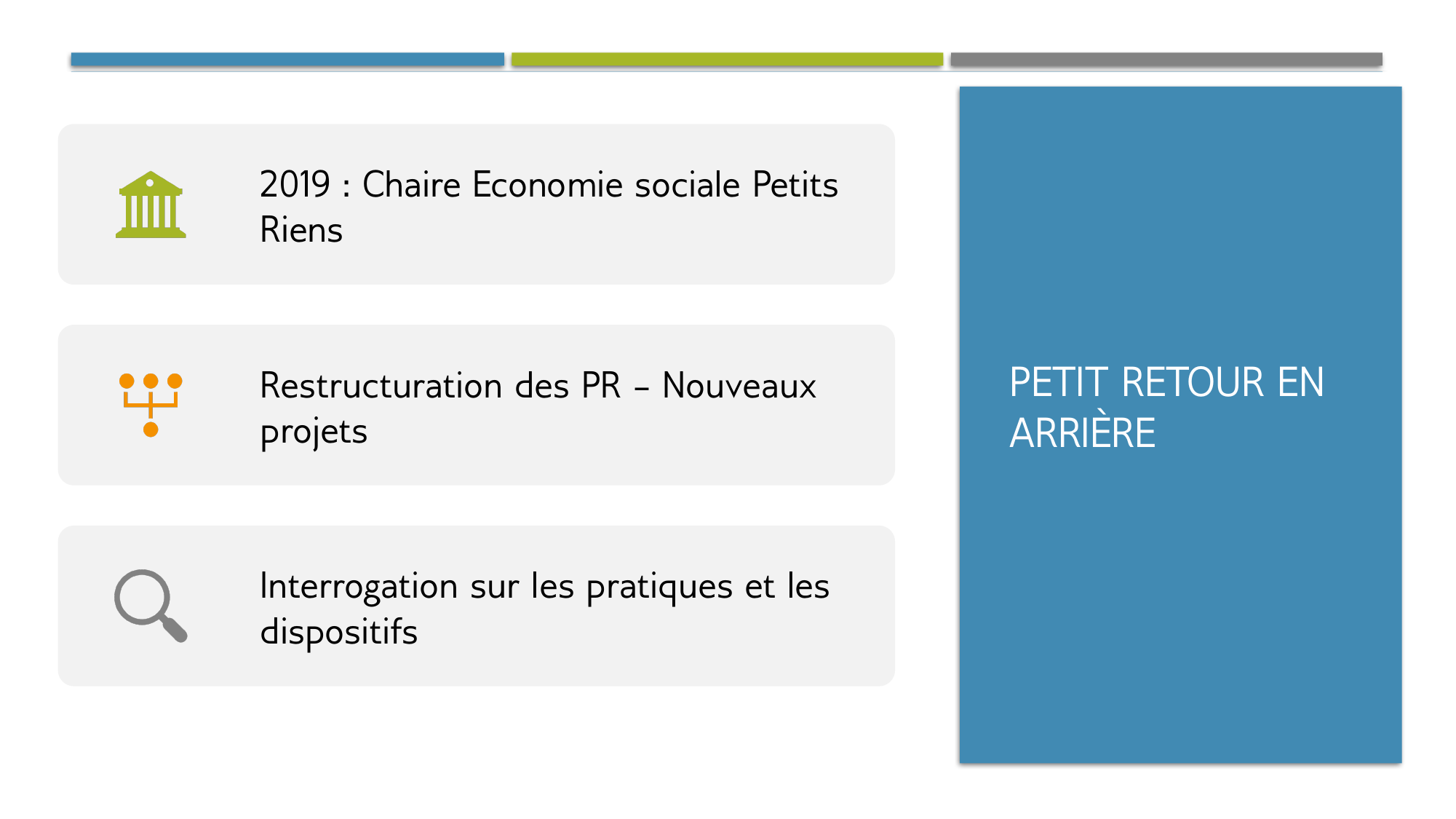

2019 : Chaire Economie sociale Petits Riens
Restructuration des PR – Nouveaux projets
Interrogation sur les pratiques et les dispositifs
# Petit retour en arrière